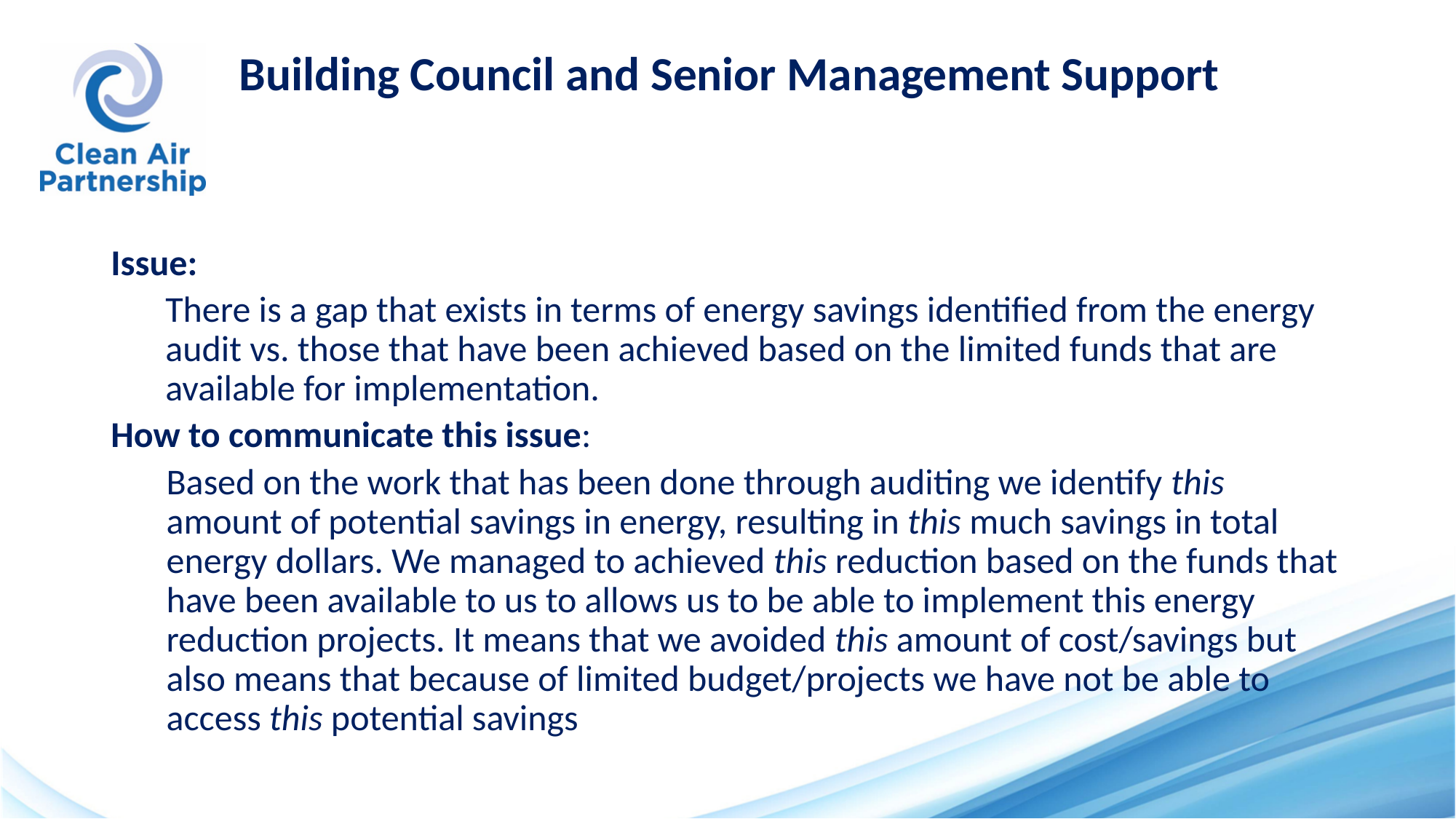

# Building Council and Senior Management Support
Issue:
There is a gap that exists in terms of energy savings identified from the energy audit vs. those that have been achieved based on the limited funds that are available for implementation.
How to communicate this issue:
Based on the work that has been done through auditing we identify this amount of potential savings in energy, resulting in this much savings in total energy dollars. We managed to achieved this reduction based on the funds that have been available to us to allows us to be able to implement this energy reduction projects. It means that we avoided this amount of cost/savings but also means that because of limited budget/projects we have not be able to access this potential savings